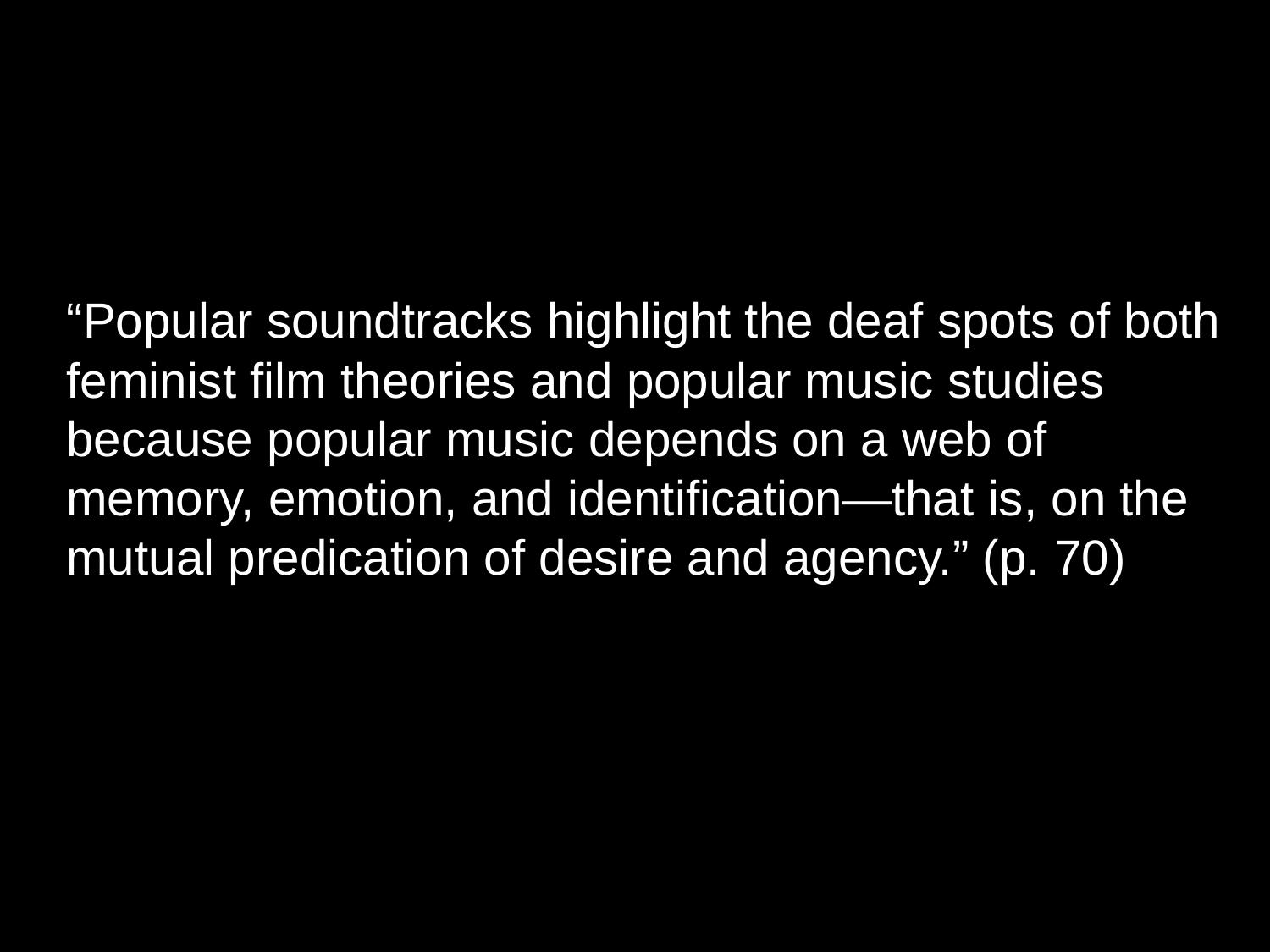

“Popular soundtracks highlight the deaf spots of both feminist film theories and popular music studies because popular music depends on a web of memory, emotion, and identification—that is, on the mutual predication of desire and agency.” (p. 70)